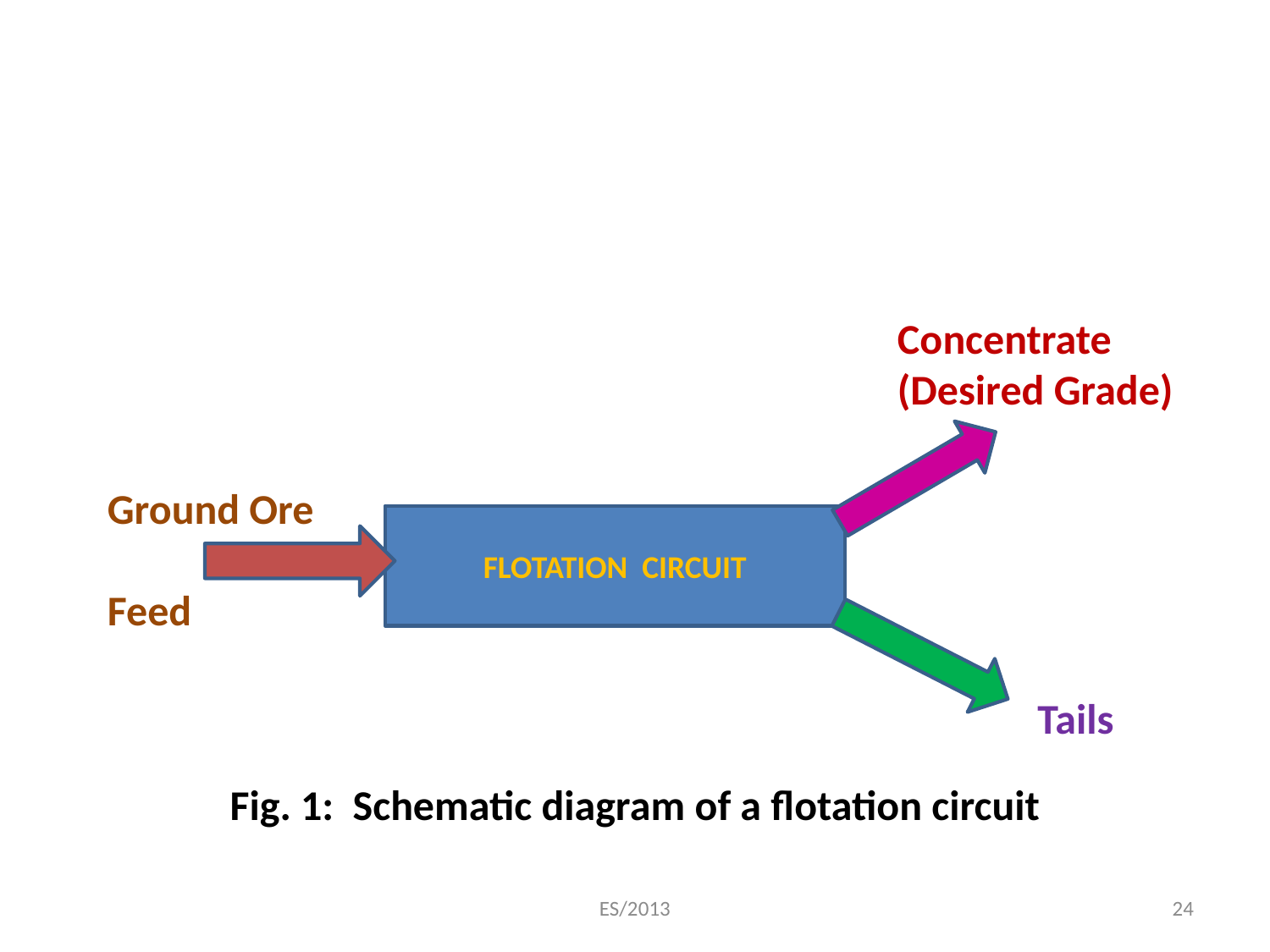

#

Fig. 1:  Schematic diagram of a flotation circuit
Concentrate
(Desired Grade)

Ground Ore

Feed
FLOTATION  CIRCUIT

Tails
ES/2013
24